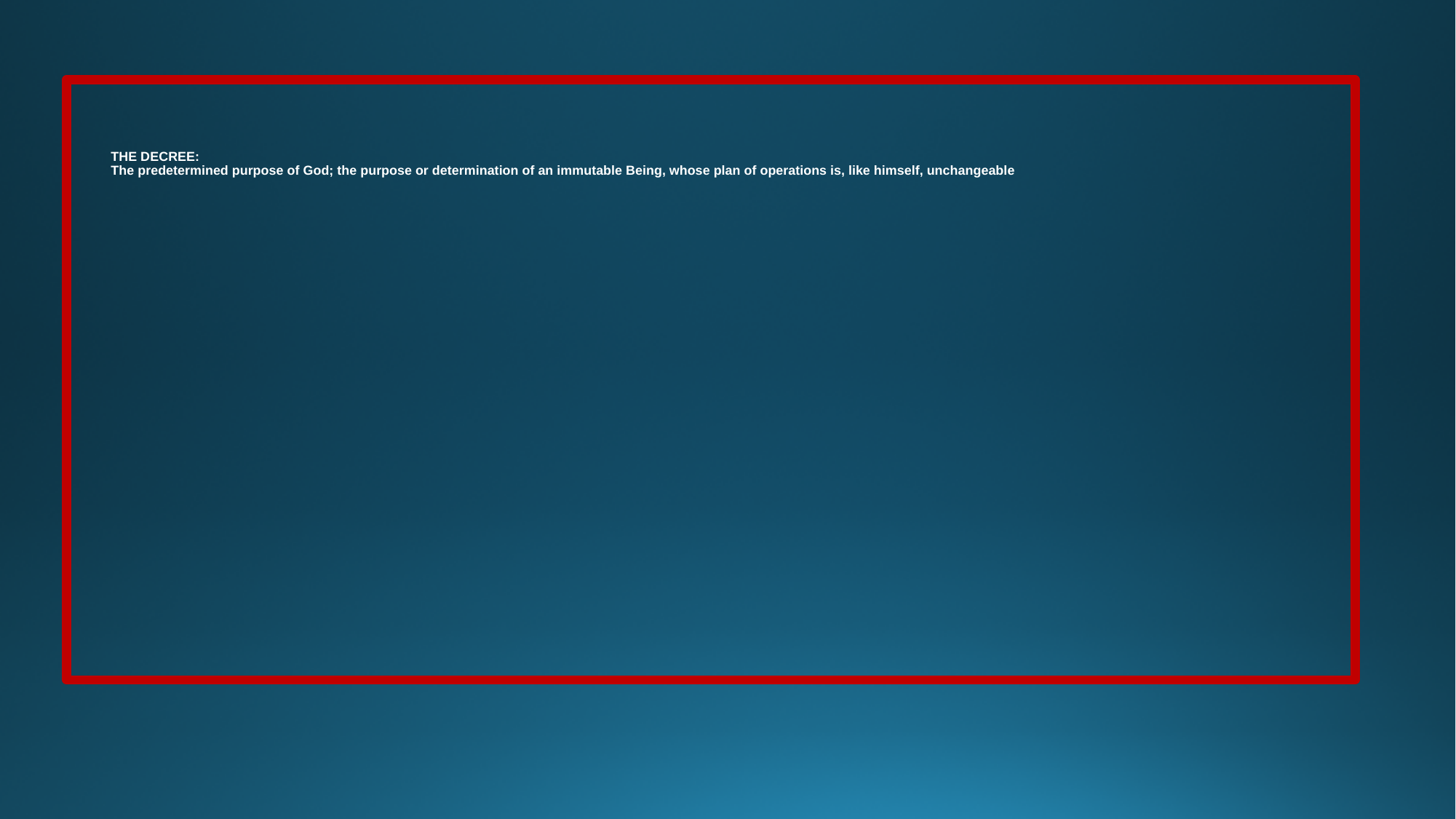

# THE DECREE: The predetermined purpose of God; the purpose or determination of an immutable Being, whose plan of operations is, like himself, unchangeable